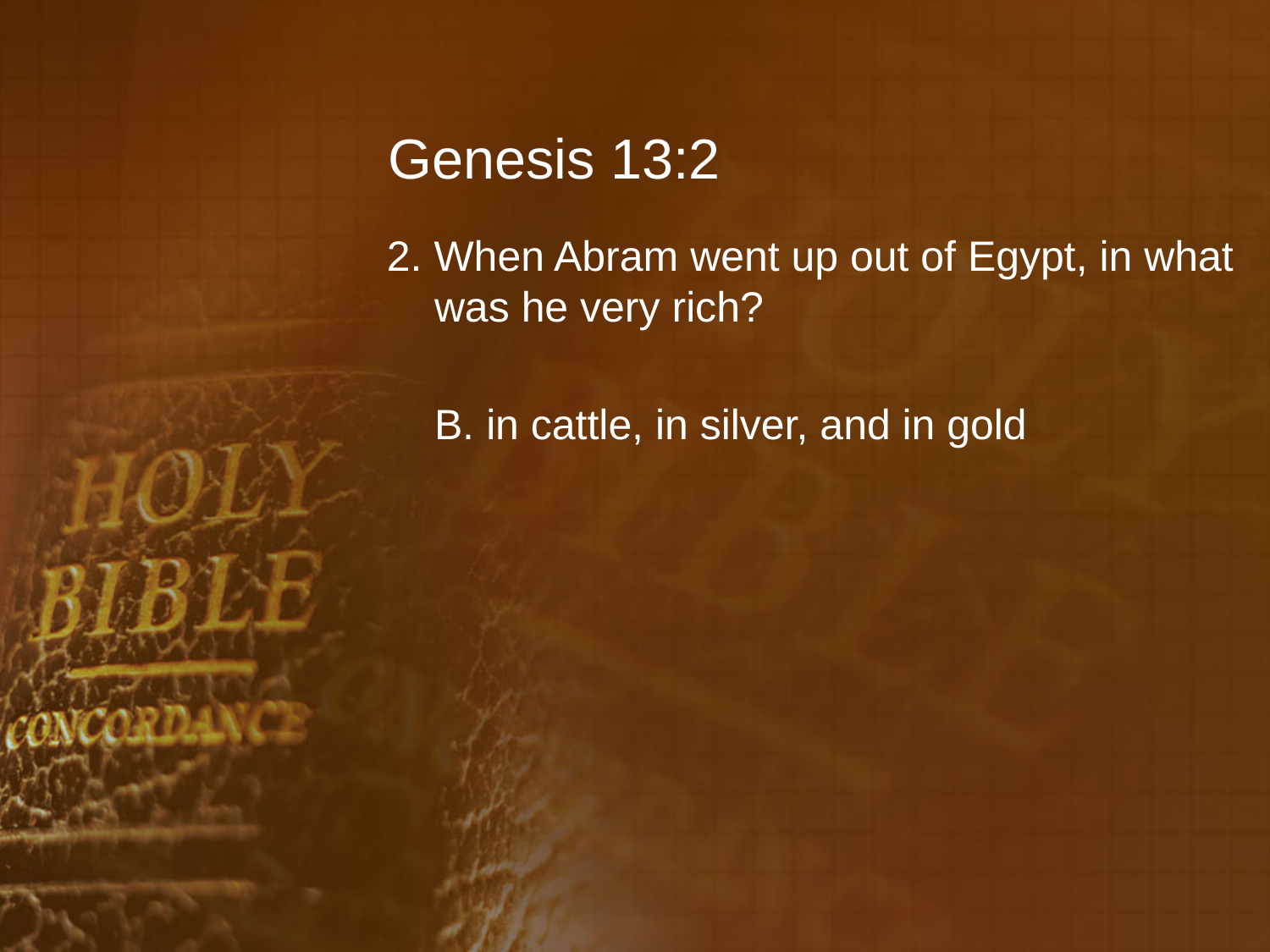

# Genesis 13:2
2. When Abram went up out of Egypt, in what was he very rich?

	B. in cattle, in silver, and in gold